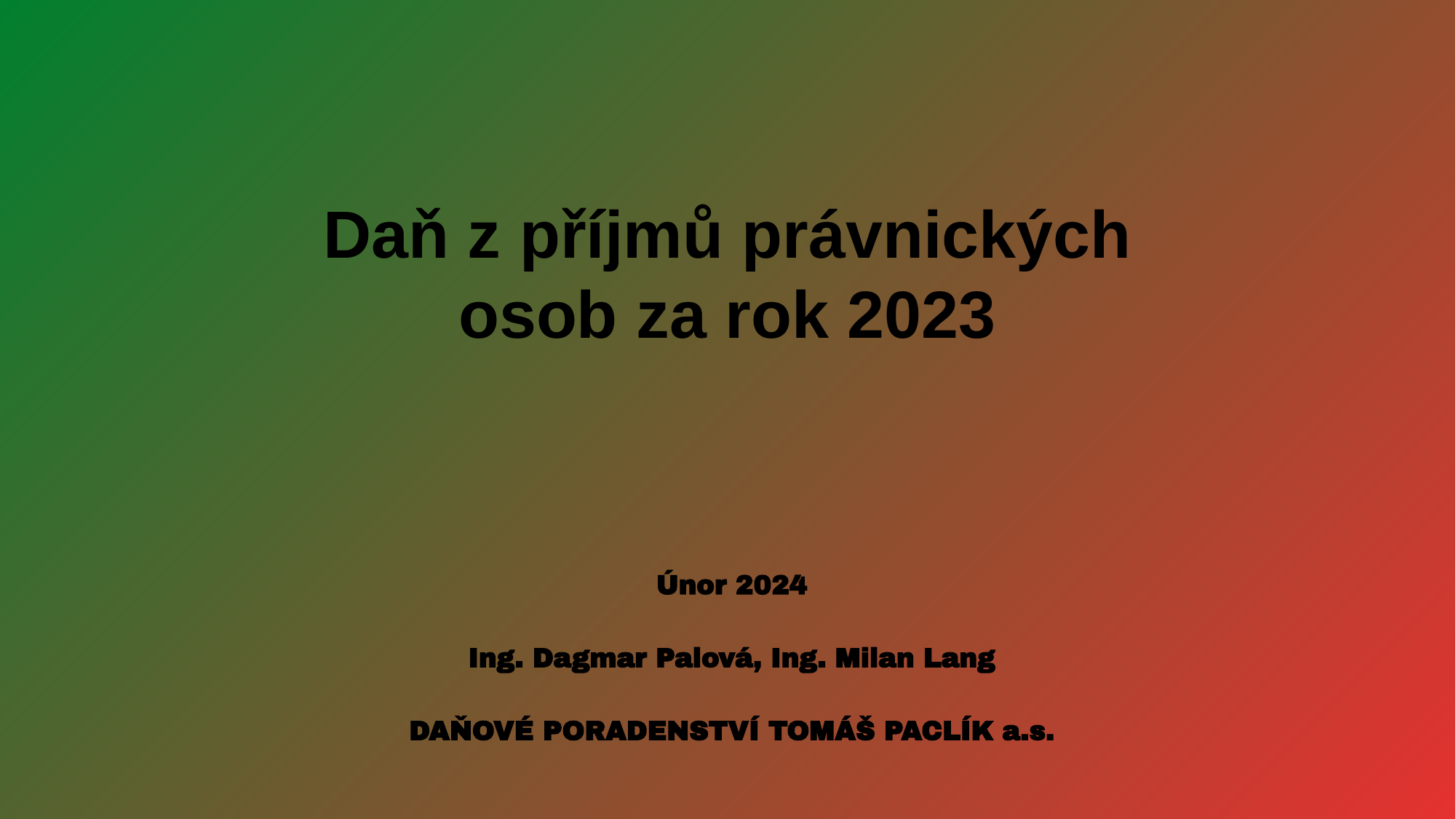

Daň z příjmů právnických osob za rok 2023

Únor 2024

Ing. Dagmar Palová, Ing. Milan Lang

DAŇOVÉ PORADENSTVÍ TOMÁŠ PACLÍK a.s.